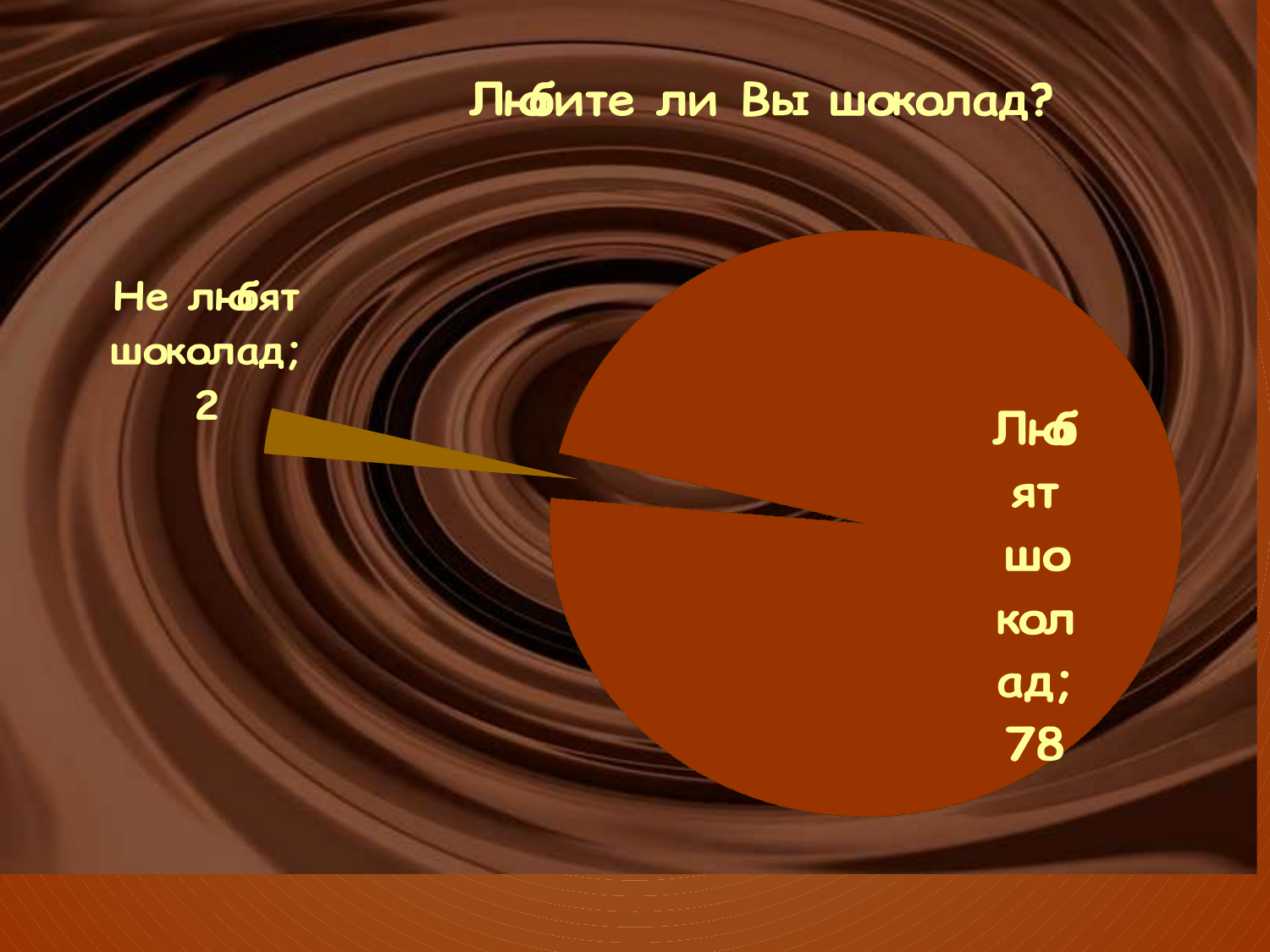

### Chart: Любите ли Вы шоколад?

| Category | Столбец3 | Столбец1 | Столбец2 |
|---|---|---|---|
| Любят шоколад | 78.0 | None | None |
| Не любят шоколад | 2.0 | None | None |